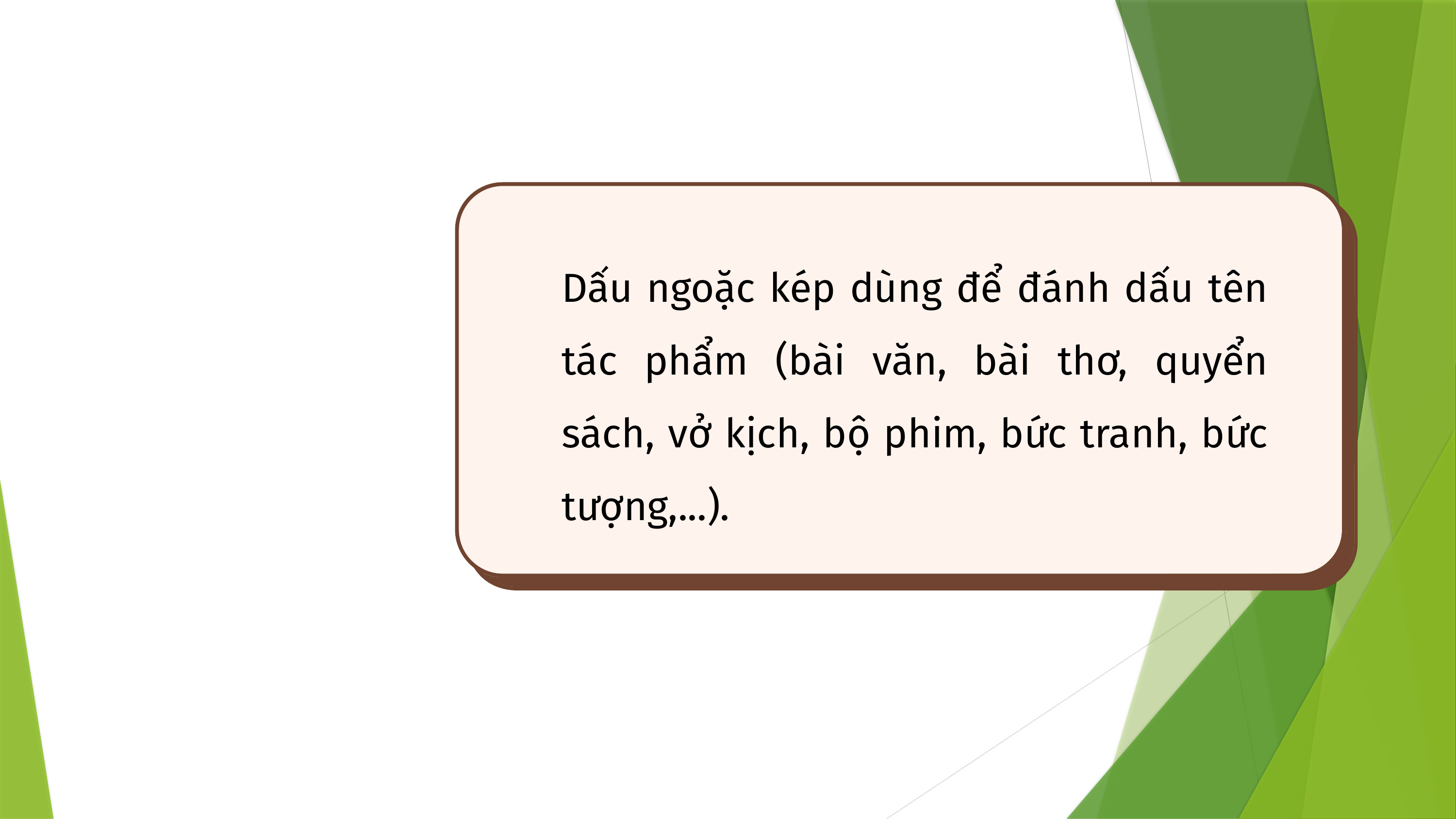

Dựa vào SGK, em hãy cho biết

Dấu ngoặc kép dùng để đánh dấu tên tác phẩm (bài văn, bài thơ, quyển sách, vở kịch, bộ phim, bức tranh, bức tượng,...).
Dấu ngoặc kép có tác dụng gì?